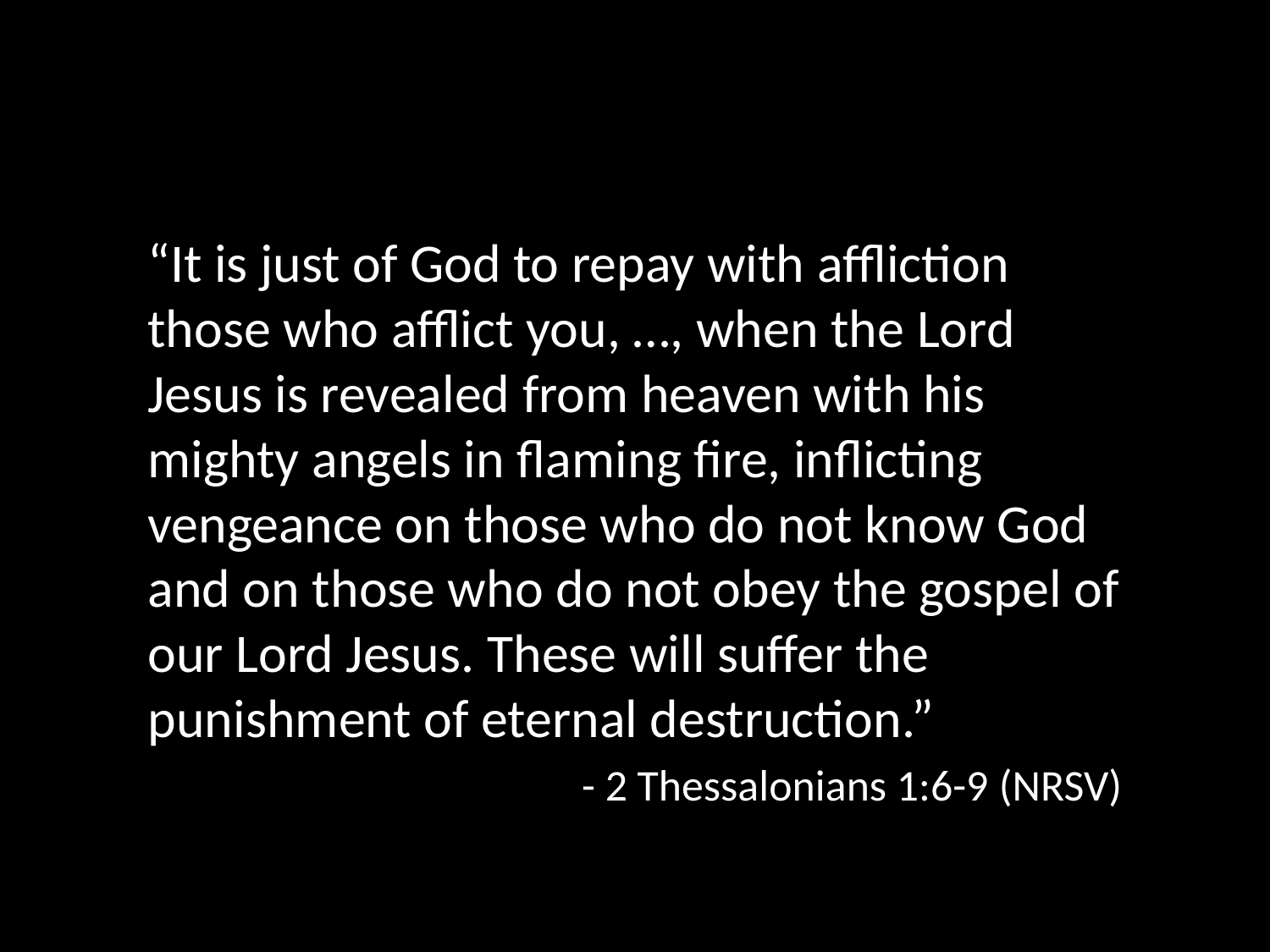

“It is just of God to repay with affliction those who afflict you, …, when the Lord Jesus is revealed from heaven with his mighty angels in flaming fire, inflicting vengeance on those who do not know God and on those who do not obey the gospel of our Lord Jesus. These will suffer the punishment of eternal destruction.”
- 2 Thessalonians 1:6-9 (NRSV)